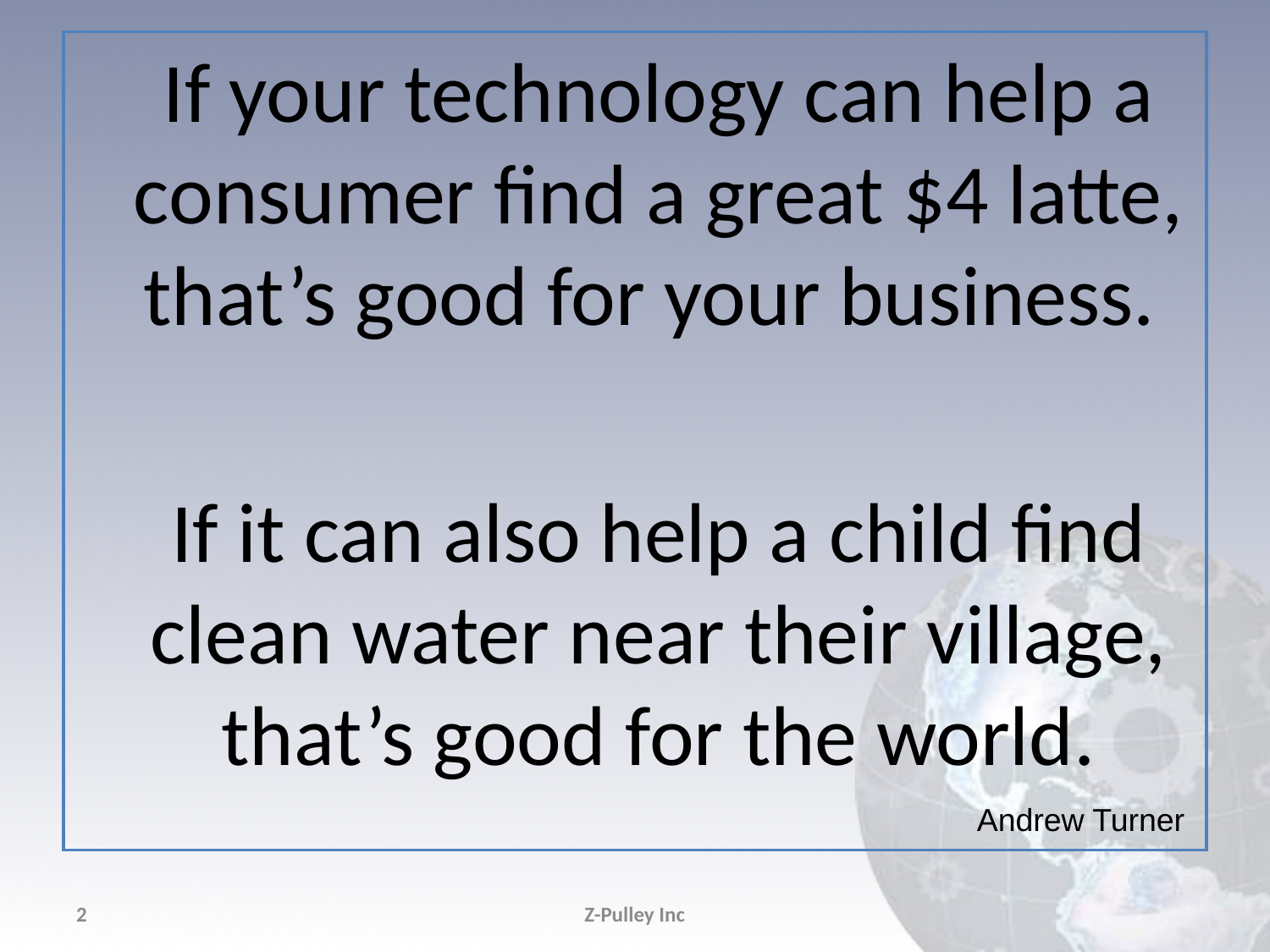

If your technology can help a consumer find a great $4 latte, that’s good for your business.

	If it can also help a child find clean water near their village, that’s good for the world.

Andrew Turner
2
Z-Pulley Inc